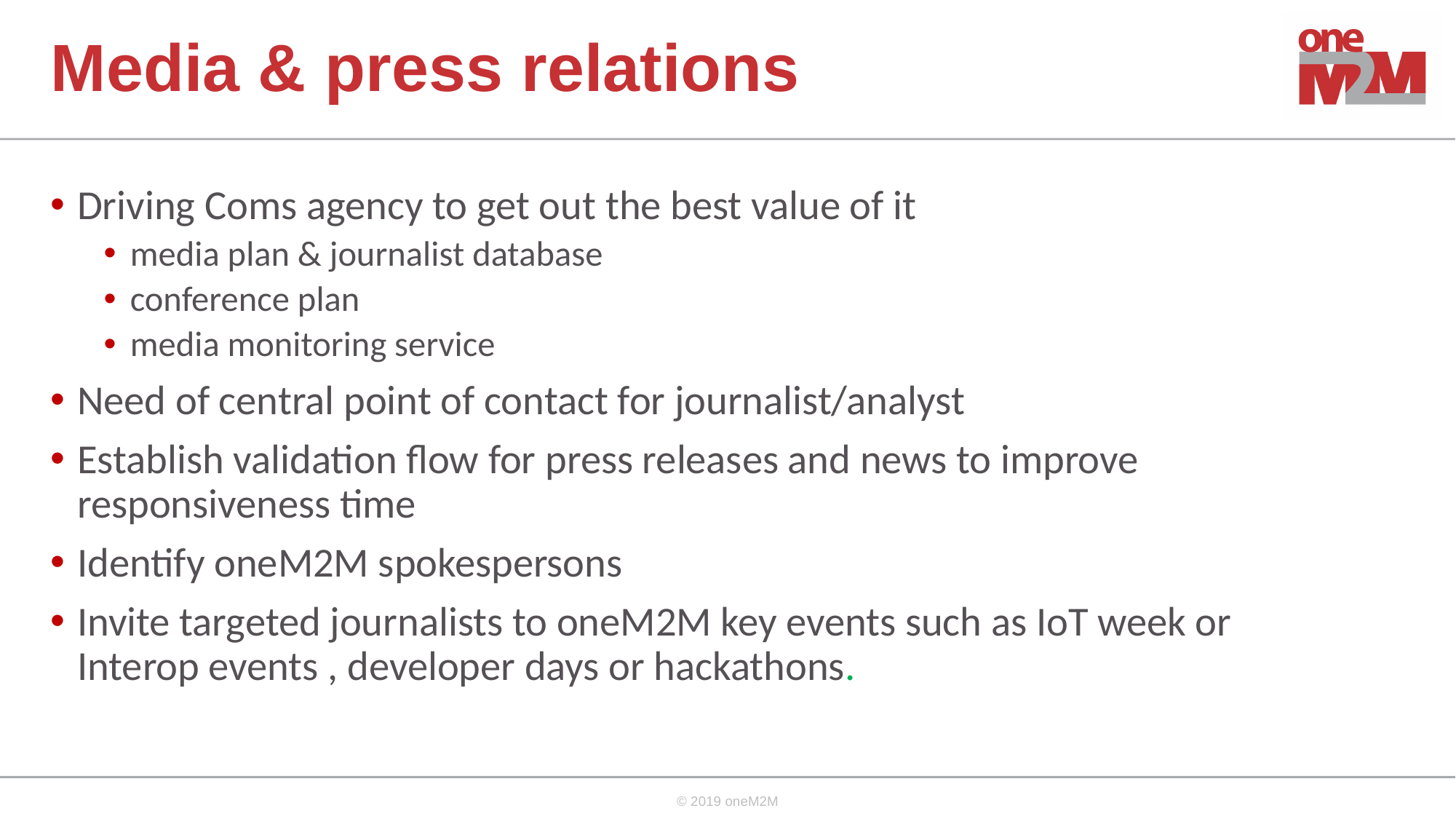

# Media & press relations
Driving Coms agency to get out the best value of it
media plan & journalist database
conference plan
media monitoring service
Need of central point of contact for journalist/analyst
Establish validation flow for press releases and news to improve responsiveness time
Identify oneM2M spokespersons
Invite targeted journalists to oneM2M key events such as IoT week or Interop events , developer days or hackathons.